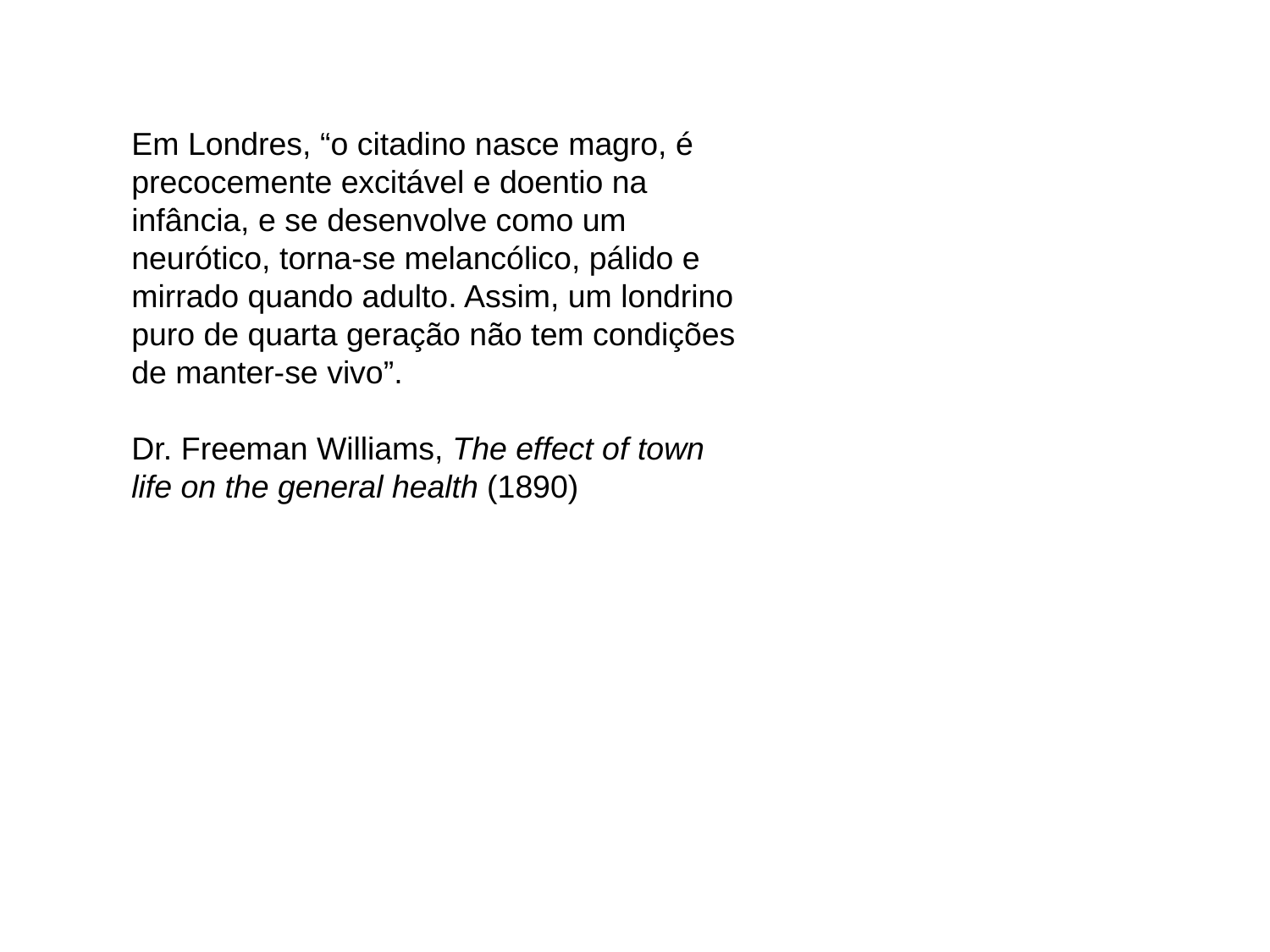

Em Londres, “o citadino nasce magro, é precocemente excitável e doentio na infância, e se desenvolve como um neurótico, torna-se melancólico, pálido e mirrado quando adulto. Assim, um londrino puro de quarta geração não tem condições de manter-se vivo”.

Dr. Freeman Williams, The effect of town life on the general health (1890)